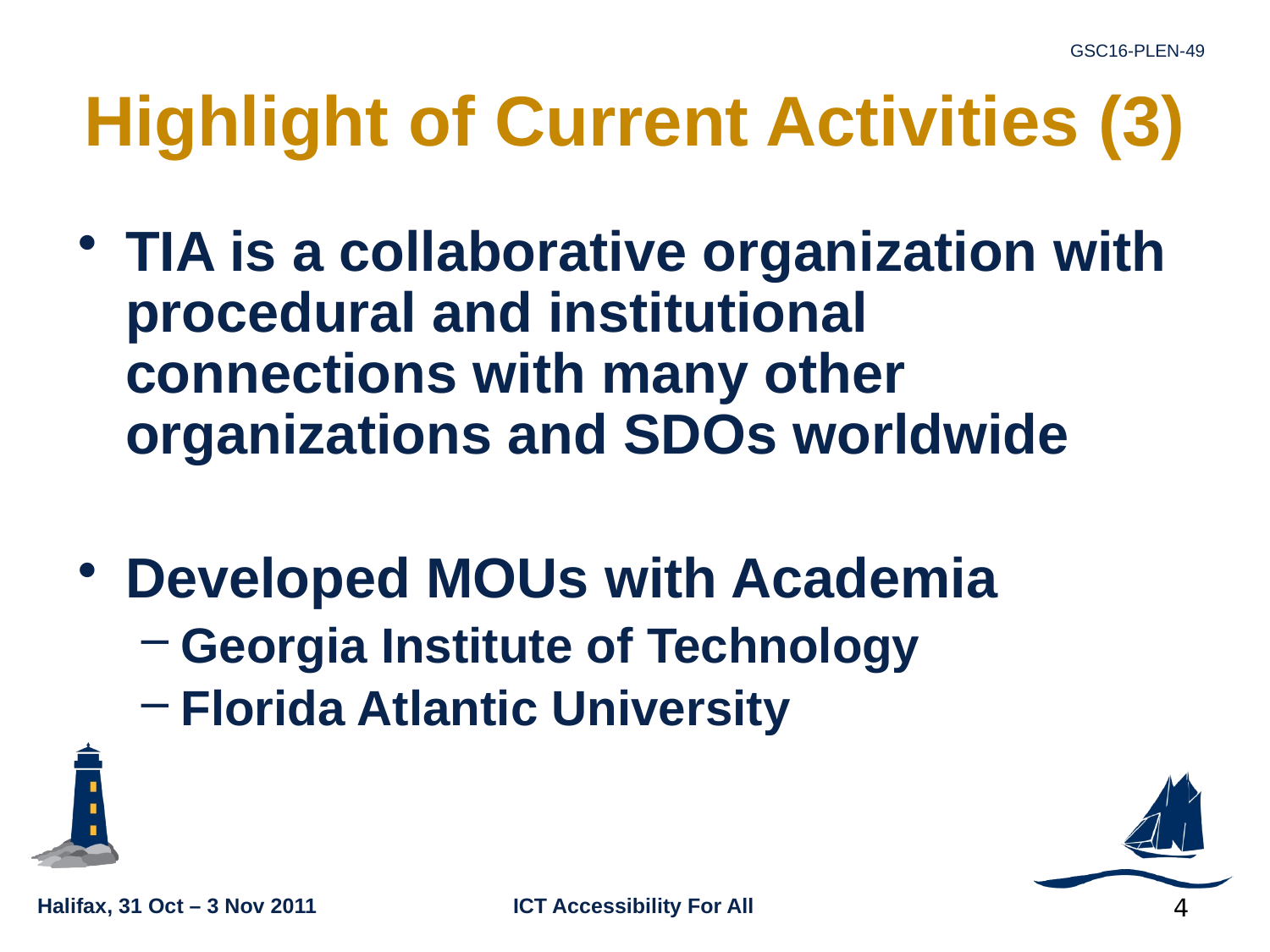

# Highlight of Current Activities (3)
TIA is a collaborative organization with procedural and institutional connections with many other organizations and SDOs worldwide

Developed MOUs with Academia
Georgia Institute of Technology
Florida Atlantic University

4